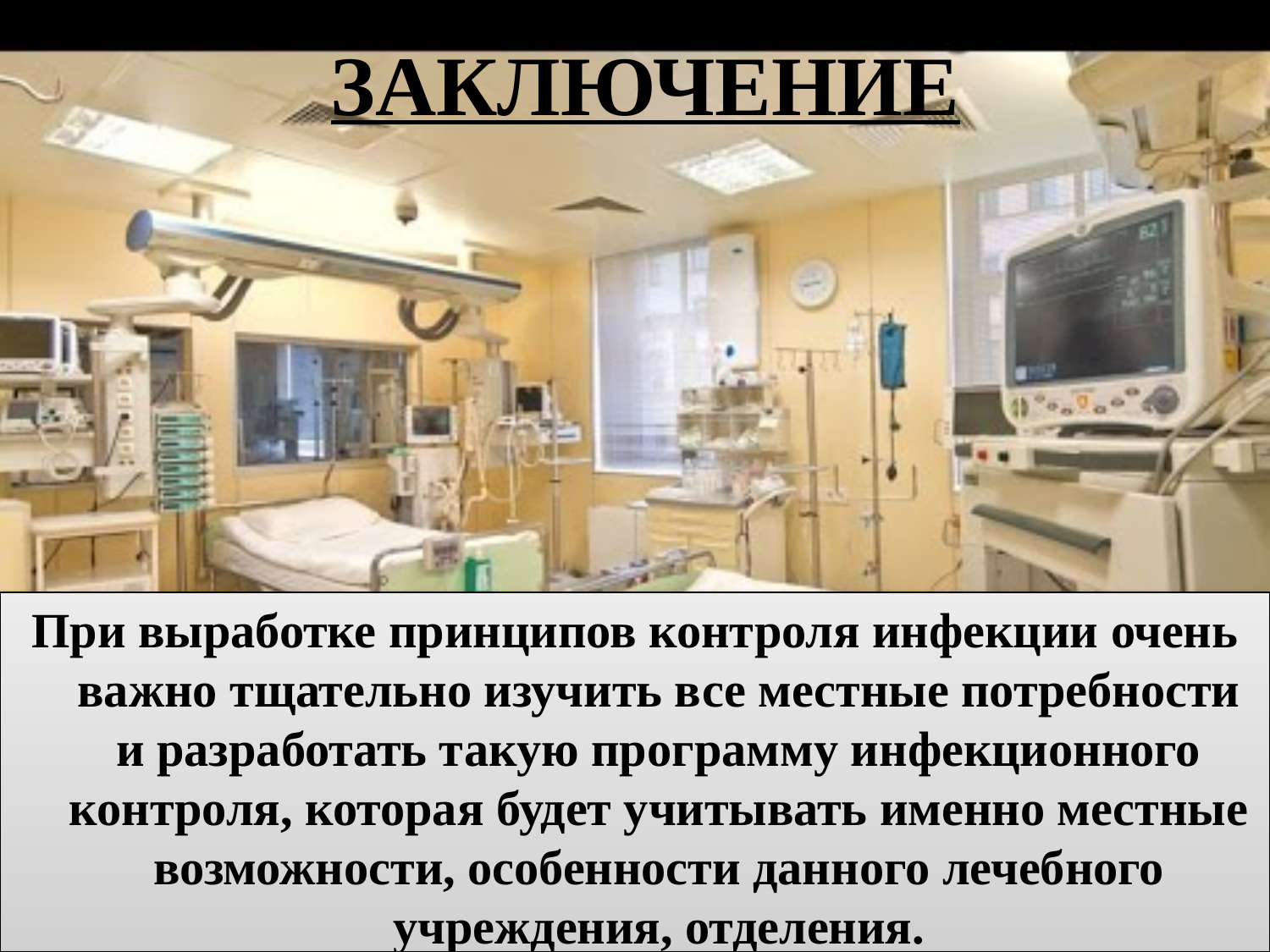

# ЗАКЛЮЧЕНИЕ
При выработке принципов контроля инфекции очень важно тщательно изучить все местные потребности и разработать такую программу инфекционного контроля, которая будет учитывать именно местные возможности, особенности данного лечебного учреждения, отделения.